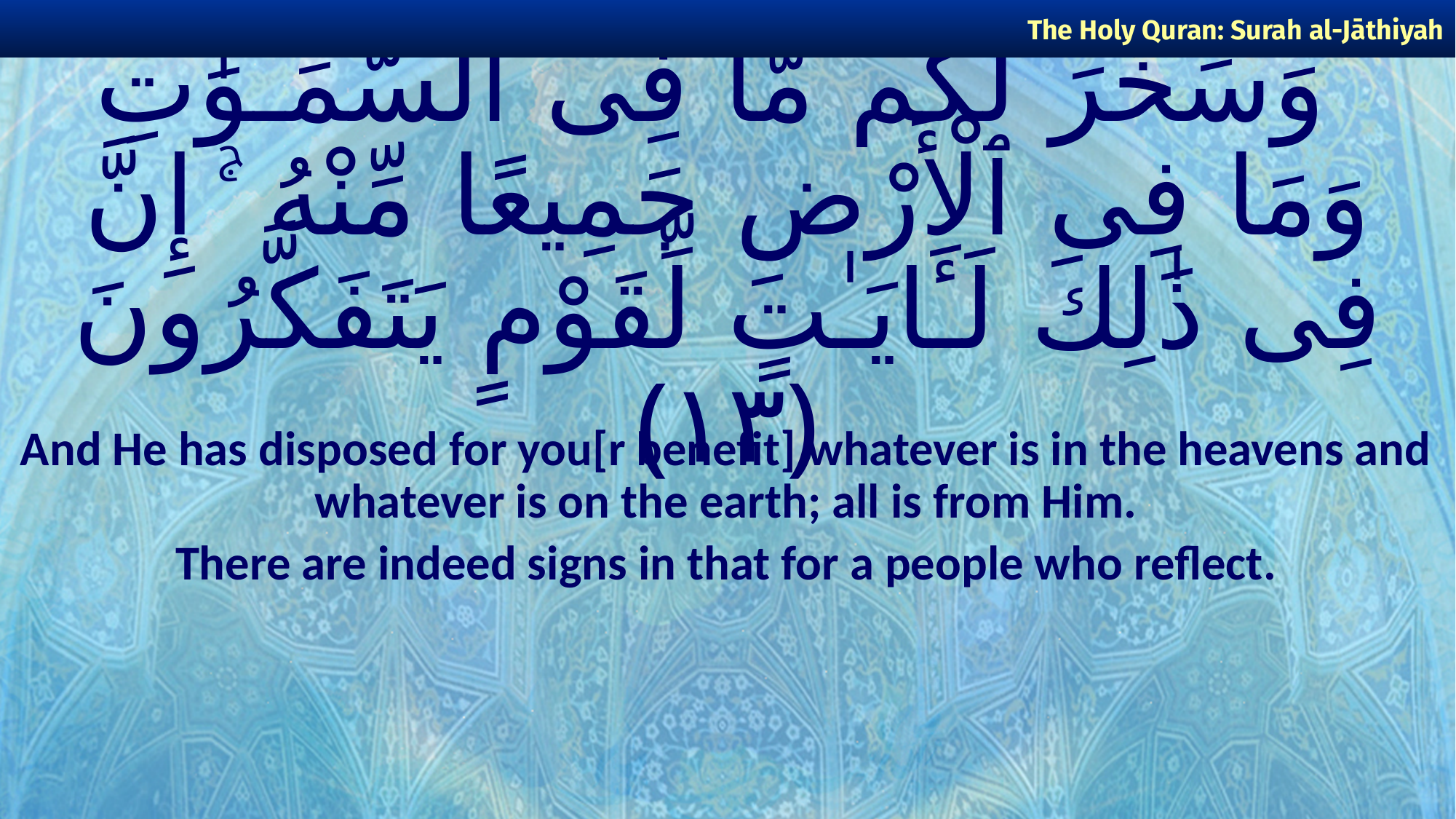

The Holy Quran: Surah al-Jāthiyah
# وَسَخَّرَ لَكُم مَّا فِى ٱلسَّمَـٰوَٰتِ وَمَا فِى ٱلْأَرْضِ جَمِيعًا مِّنْهُ ۚ إِنَّ فِى ذَٰلِكَ لَـَٔايَـٰتٍ لِّقَوْمٍ يَتَفَكَّرُونَ ﴿١٣﴾
And He has disposed for you[r benefit] whatever is in the heavens and whatever is on the earth; all is from Him.
There are indeed signs in that for a people who reflect.